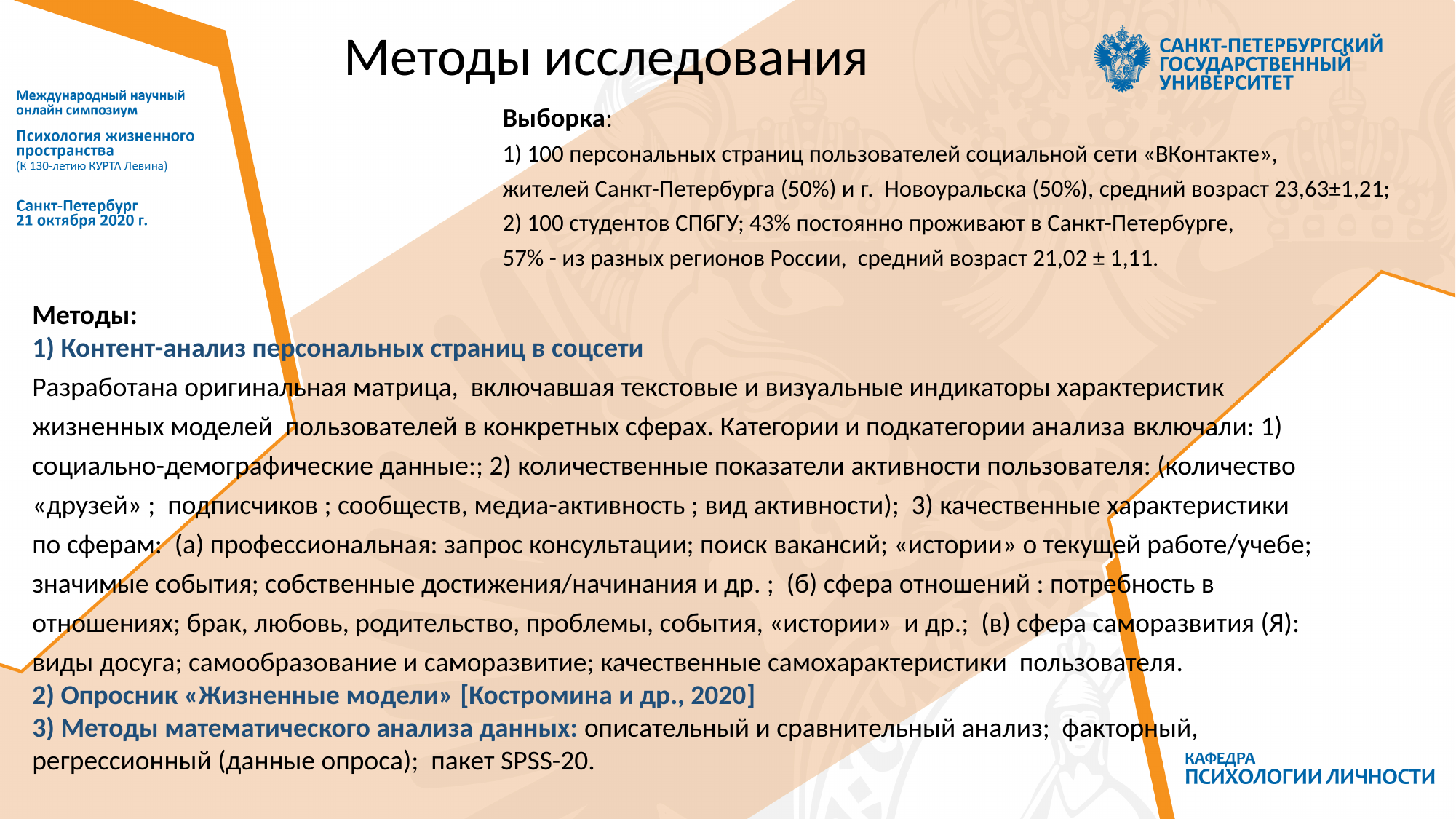

# Методы исследования
Выборка:
1) 100 персональных страниц пользователей социальной сети «ВКонтакте»,
жителей Санкт-Петербурга (50%) и г.  Новоуральска (50%), средний возраст 23,63±1,21;
2) 100 студентов СПбГУ; 43% постоянно проживают в Санкт-Петербурге,
57% - из разных регионов России,  средний возраст 21,02 ± 1,11.
Методы:
1) Контент-анализ персональных страниц в соцсети
Разработана оригинальная матрица,  включавшая текстовые и визуальные индикаторы характеристик  жизненных моделей  пользователей в конкретных сферах. Категории и подкатегории анализа включали: 1) социально-демографические данные:; 2) количественные показатели активности пользователя: (количество «друзей» ;  подписчиков ; сообществ, медиа-активность ; вид активности);  3) качественные характеристики по сферам:  (а) профессиональная: запрос консультации; поиск вакансий; «истории» о текущей работе/учебе; значимые события; собственные достижения/начинания и др. ;  (б) сфера отношений : потребность в отношениях; брак, любовь, родительство, проблемы, события, «истории»  и др.;  (в) сфера саморазвития (Я): виды досуга; самообразование и саморазвитие; качественные самохарактеристики  пользователя.
2) Опросник «Жизненные модели» [Костромина и др., 2020]
3) Методы математического анализа данных: описательный и сравнительный анализ;  факторный, регрессионный (данные опроса);  пакет SPSS-20.